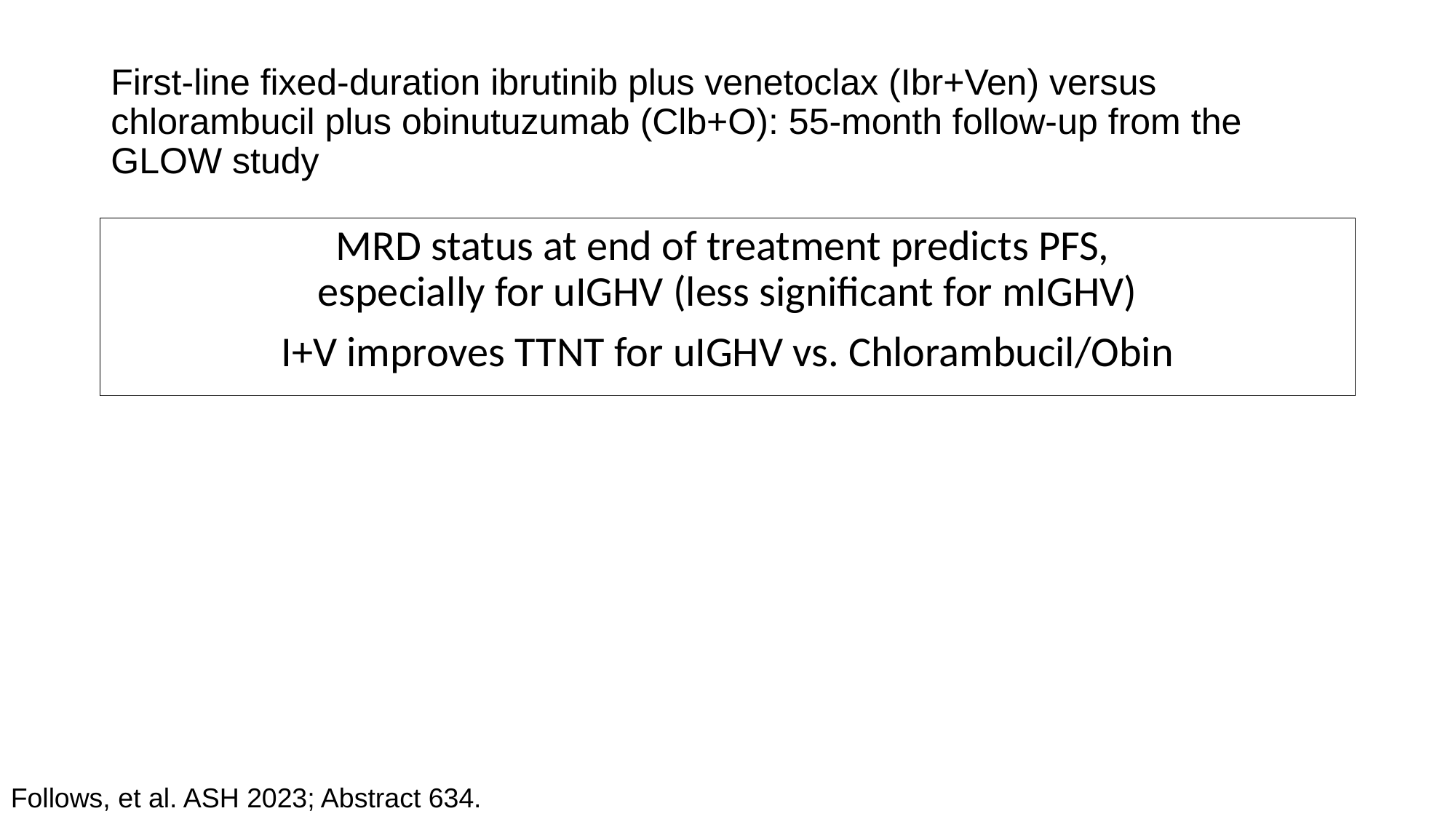

# First-line fixed-duration ibrutinib plus venetoclax (Ibr+Ven) versus chlorambucil plus obinutuzumab (Clb+O): 55-month follow-up from the GLOW study
MRD status at end of treatment predicts PFS,
especially for uIGHV (less significant for mIGHV)
I+V improves TTNT for uIGHV vs. Chlorambucil/Obin
Follows, et al. ASH 2023; Abstract 634.